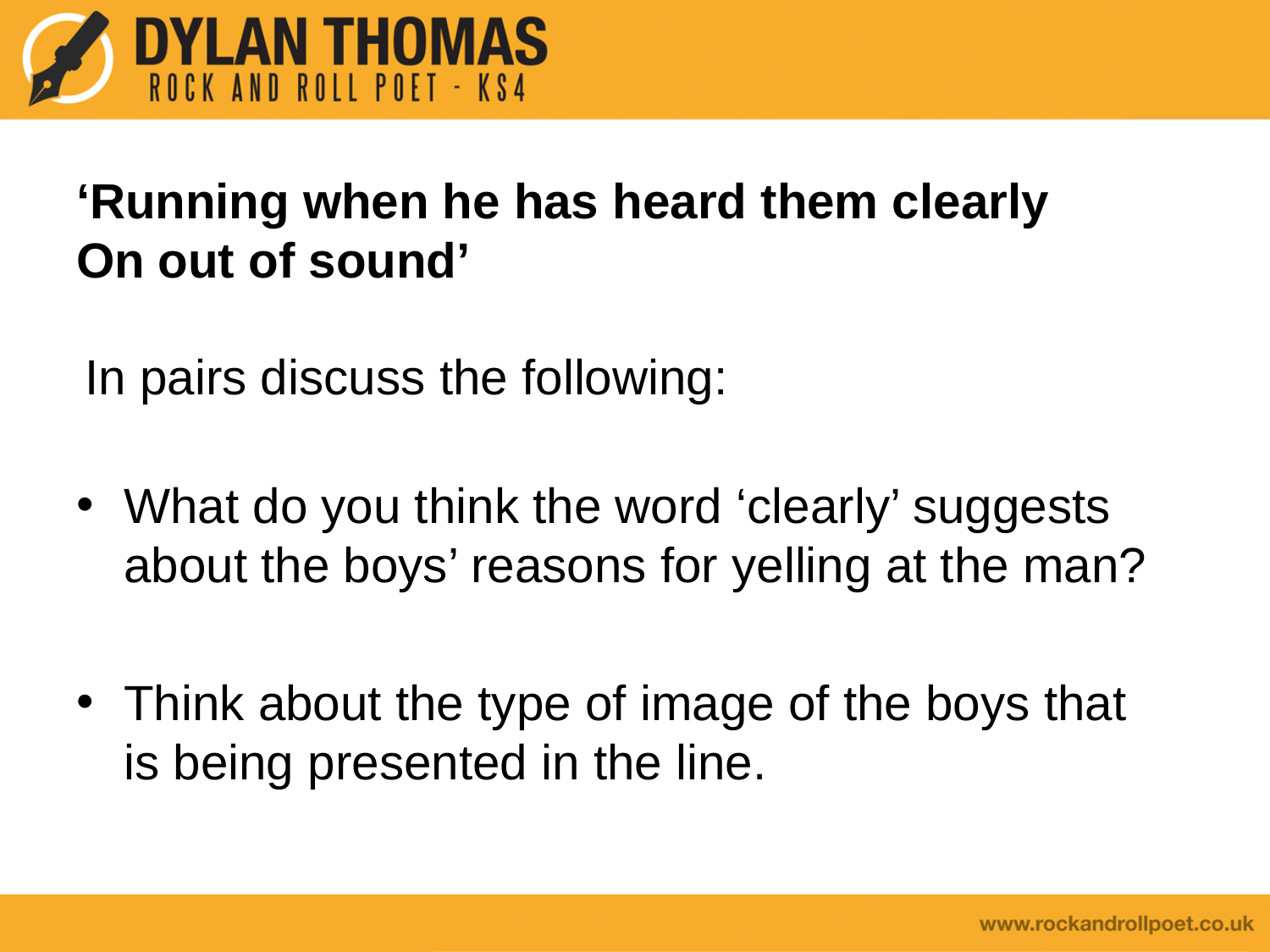

# ‘Running when he has heard them clearly On out of sound’
In pairs discuss the following:
What do you think the word ‘clearly’ suggests about the boys’ reasons for yelling at the man?

Think about the type of image of the boys that is being presented in the line.